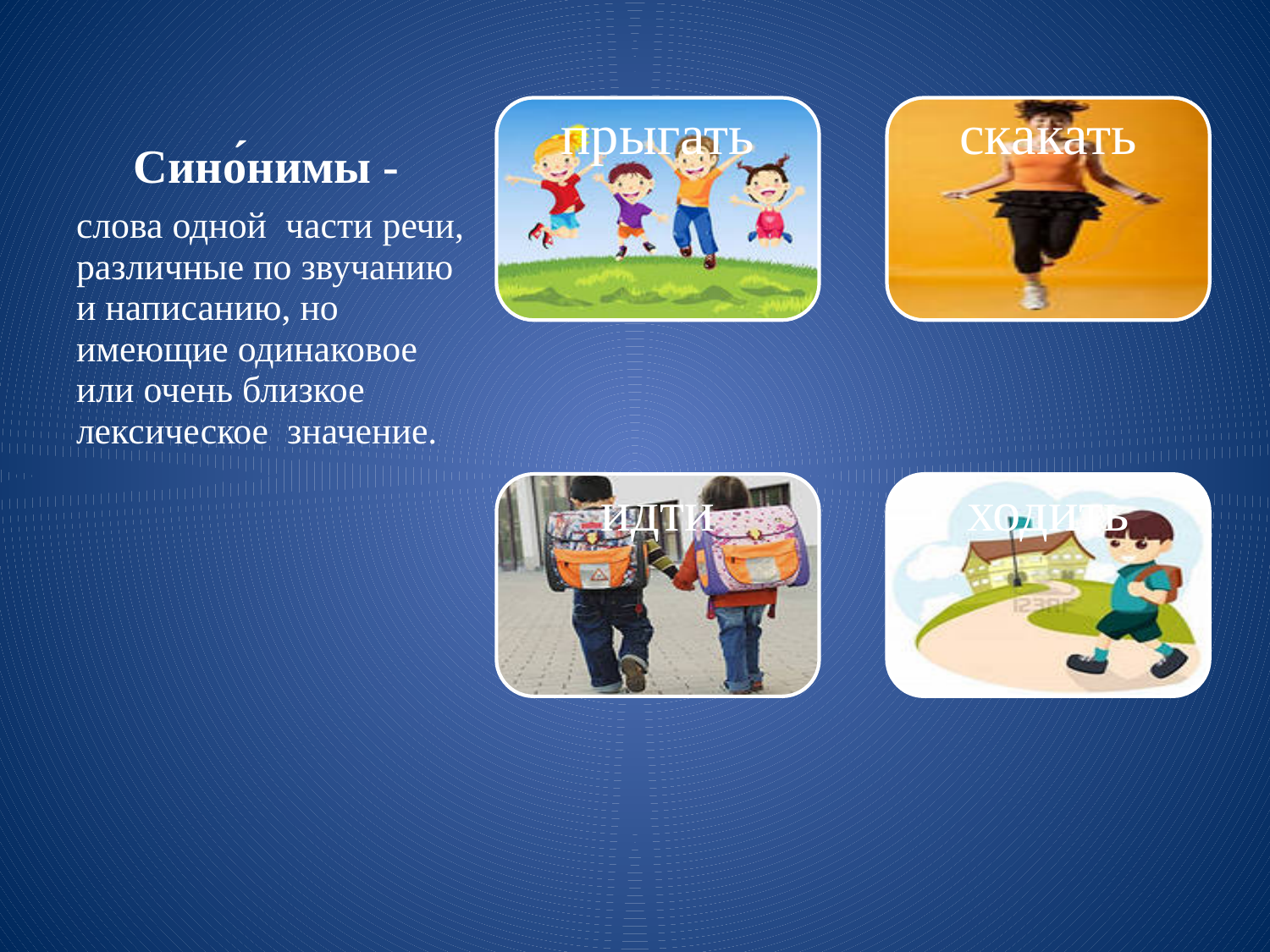

# Сино́нимы -
прыгать
скакать
идти
ходить
слова одной  части речи, различные по звучанию и написанию, но имеющие одинаковое или очень близкое лексическое  значение.